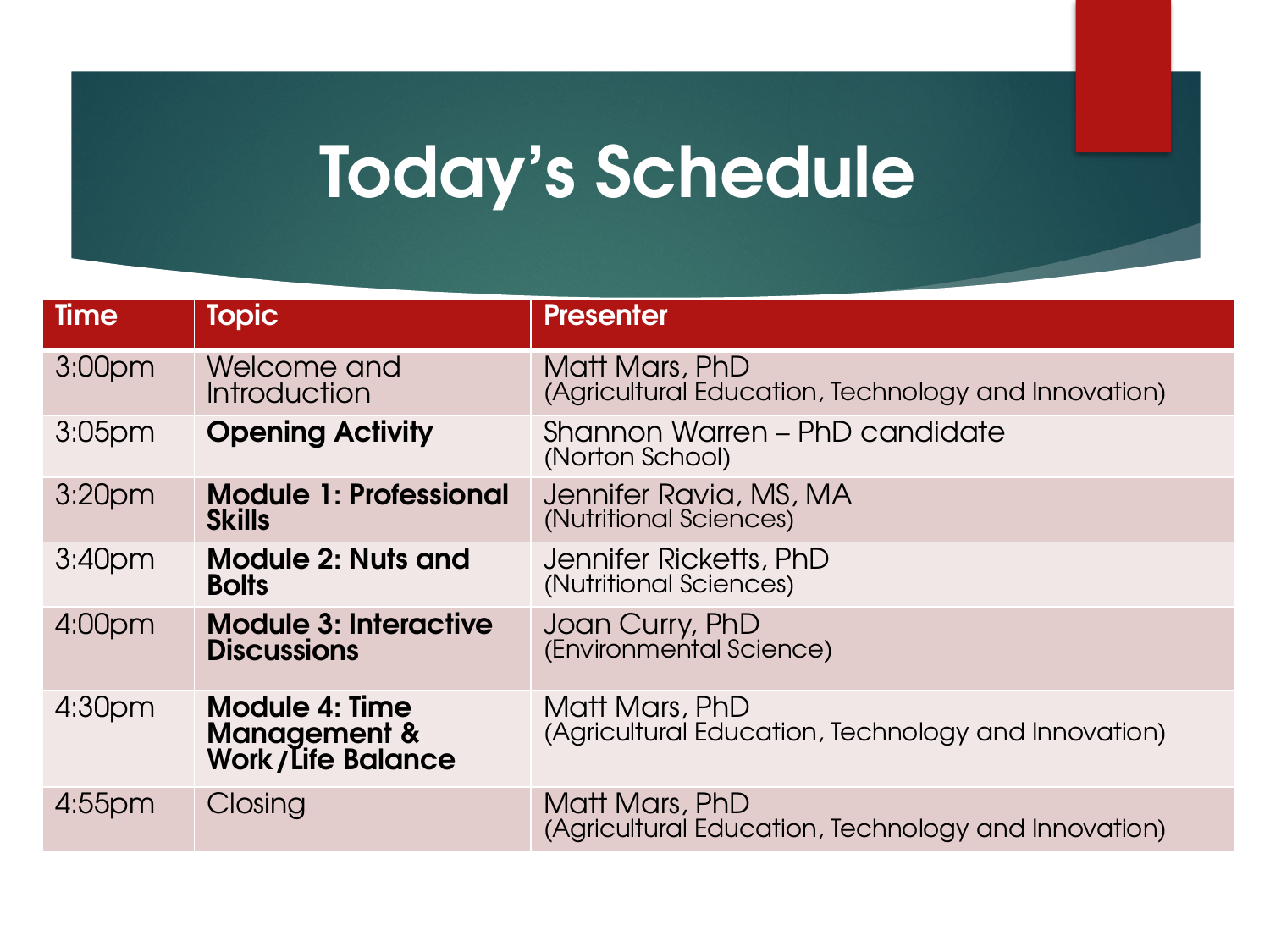

# Today’s Schedule
| Time | Topic | Presenter |
| --- | --- | --- |
| 3:00pm | Welcome and Introduction | Matt Mars, PhD (Agricultural Education, Technology and Innovation) |
| 3:05pm | Opening Activity | Shannon Warren – PhD candidate (Norton School) |
| 3:20pm | Module 1: Professional Skills | Jennifer Ravia, MS, MA (Nutritional Sciences) |
| 3:40pm | Module 2: Nuts and Bolts | Jennifer Ricketts, PhD (Nutritional Sciences) |
| 4:00pm | Module 3: Interactive Discussions | Joan Curry, PhD (Environmental Science) |
| 4:30pm | Module 4: Time Management & Work/Life Balance | Matt Mars, PhD (Agricultural Education, Technology and Innovation) |
| 4:55pm | Closing | Matt Mars, PhD (Agricultural Education, Technology and Innovation) |